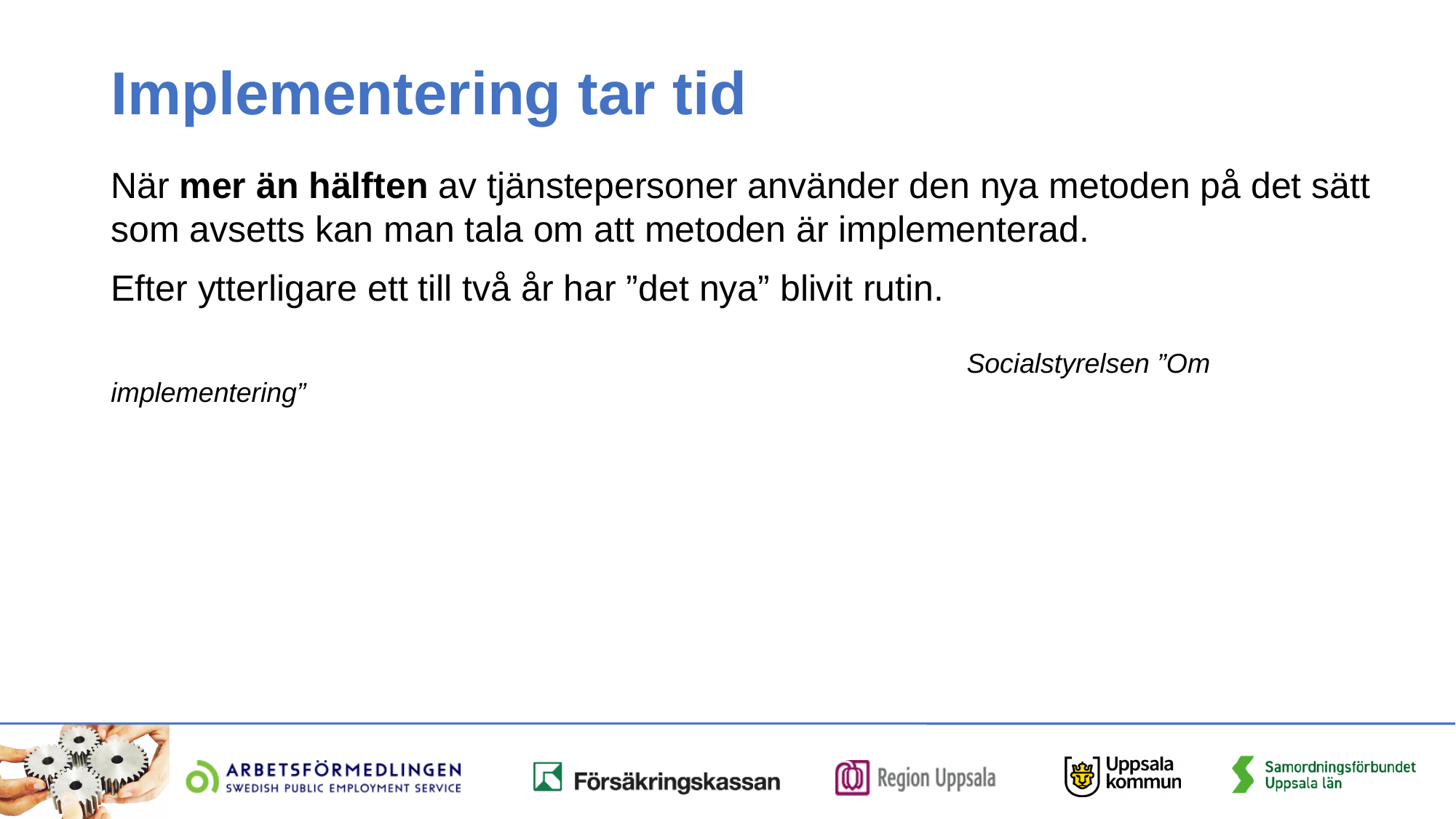

# Implementering tar tid
När mer än hälften av tjänstepersoner använder den nya metoden på det sätt som avsetts kan man tala om att metoden är implementerad.
Efter ytterligare ett till två år har ”det nya” blivit rutin.

                                                                                                                Socialstyrelsen ”Om implementering”